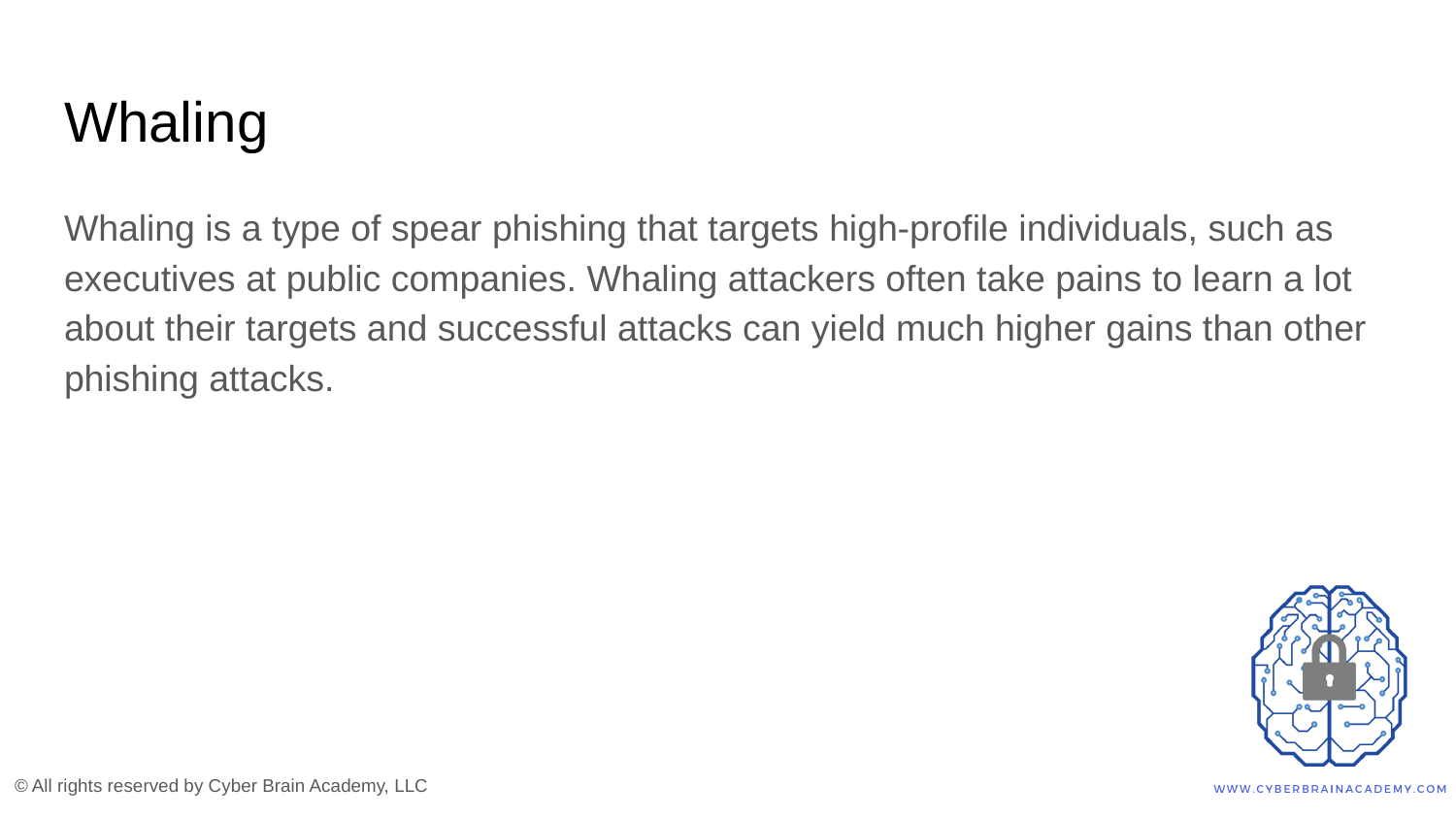

# Whaling

Whaling is a type of spear phishing that targets high-profile individuals, such as executives at public companies. Whaling attackers often take pains to learn a lot about their targets and successful attacks can yield much higher gains than other phishing attacks.